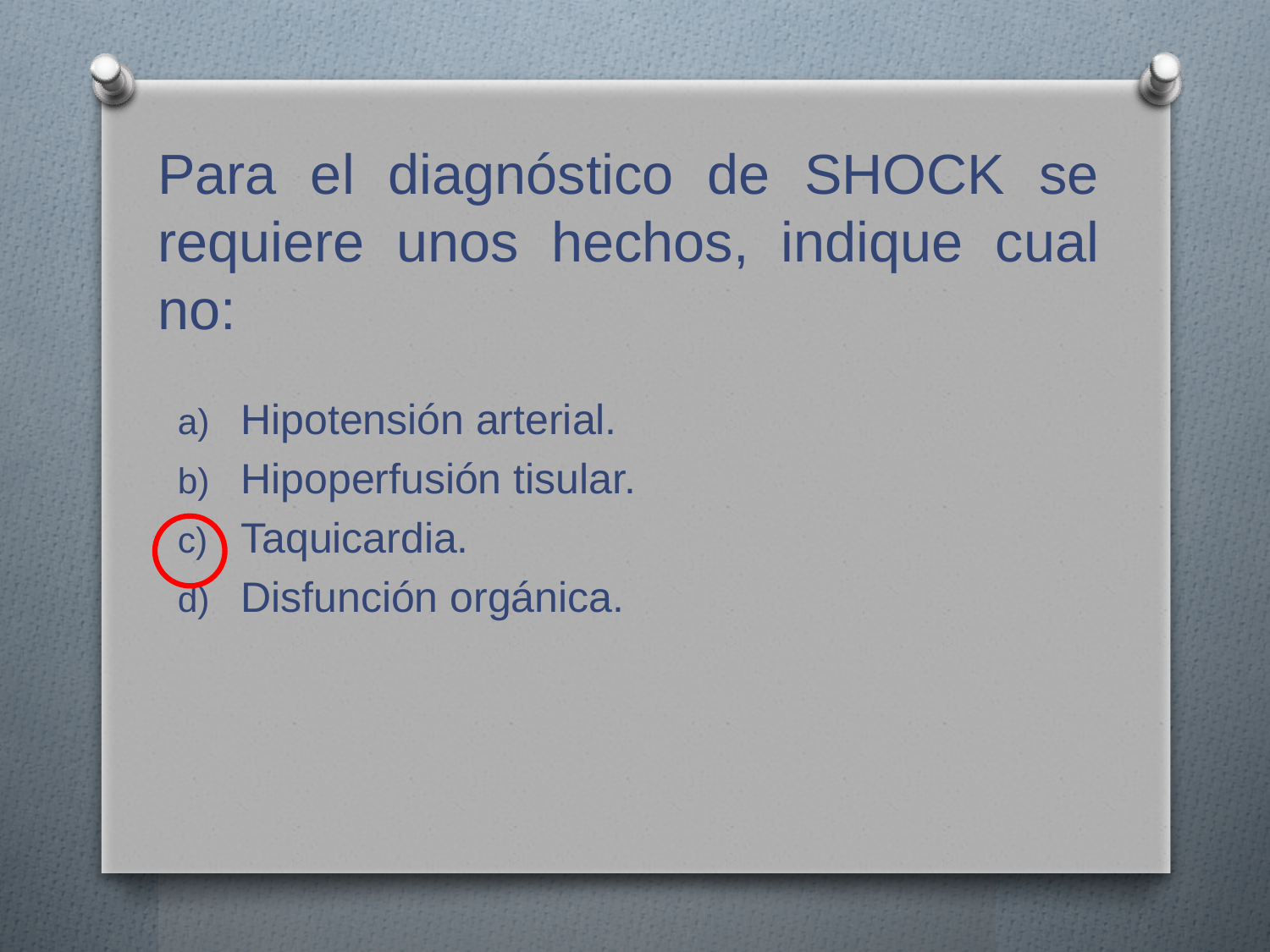

# Para el diagnóstico de SHOCK se requiere unos hechos, indique cual no:
Hipotensión arterial.
Hipoperfusión tisular.
Taquicardia.
Disfunción orgánica.